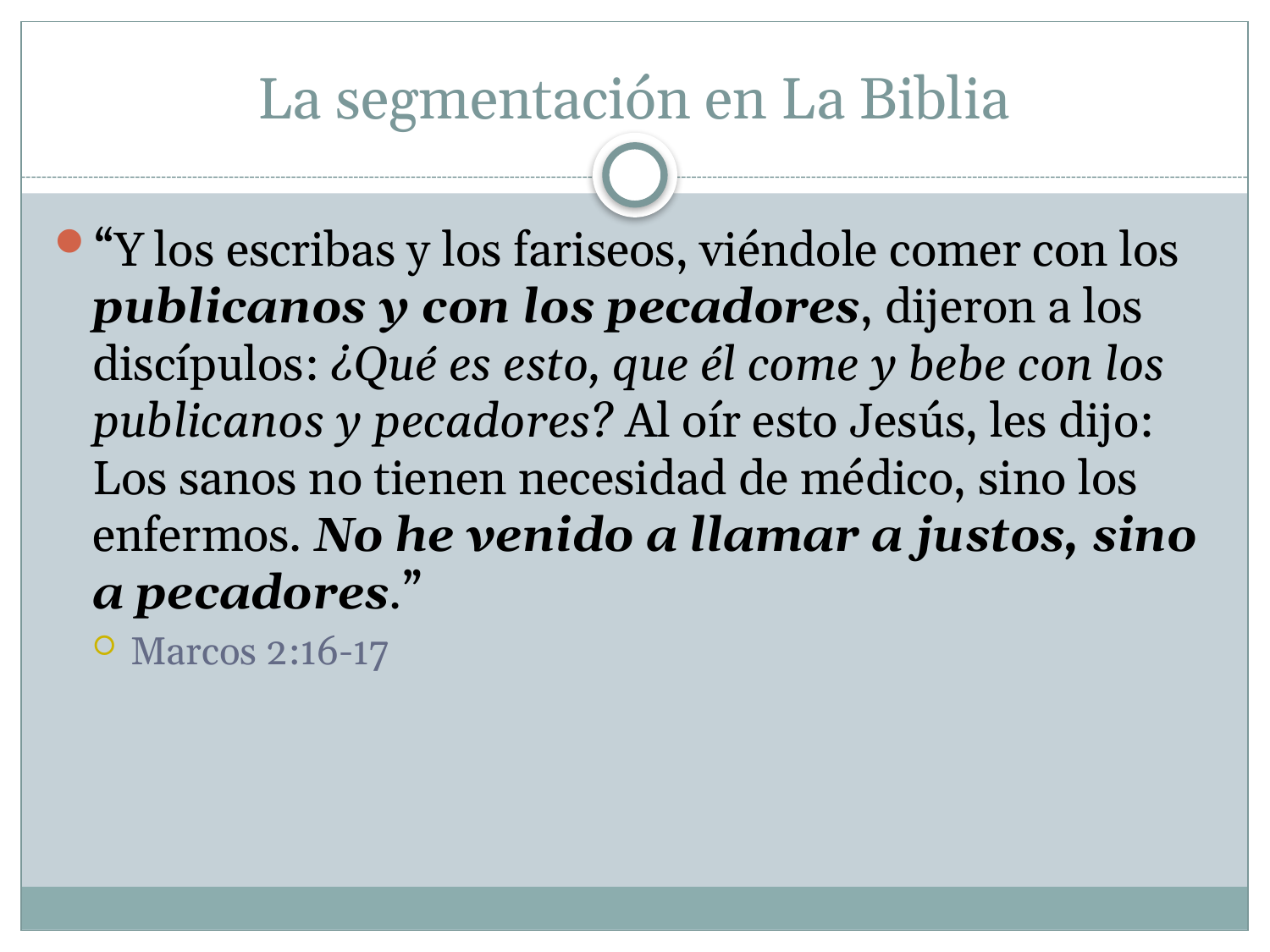

# La segmentación en La Biblia
“Y los escribas y los fariseos, viéndole comer con los publicanos y con los pecadores, dijeron a los discípulos: ¿Qué es esto, que él come y bebe con los publicanos y pecadores? Al oír esto Jesús, les dijo: Los sanos no tienen necesidad de médico, sino los enfermos. No he venido a llamar a justos, sino a pecadores.”
Marcos 2:16-17